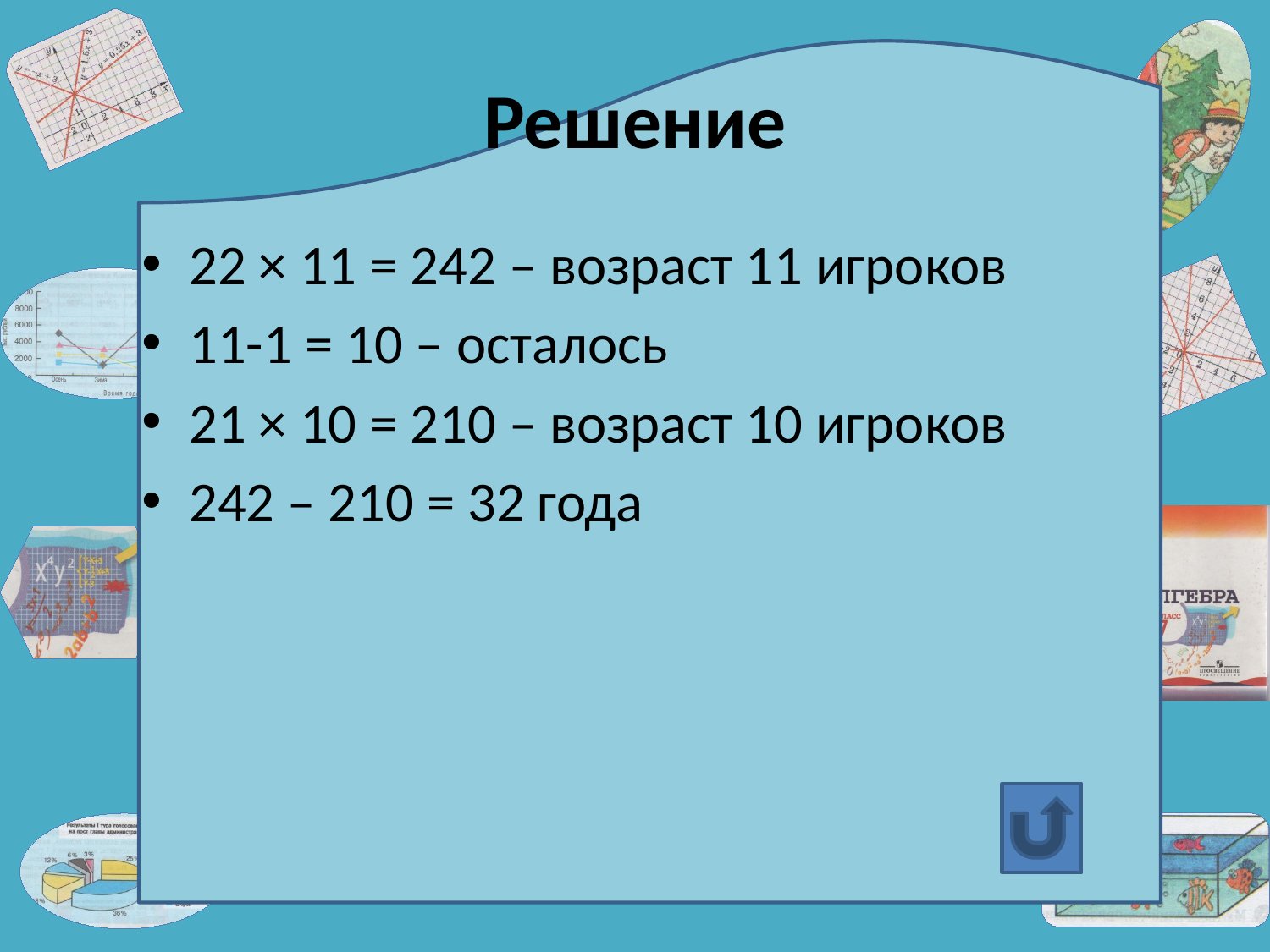

# Решение
22 × 11 = 242 – возраст 11 игроков
11-1 = 10 – осталось
21 × 10 = 210 – возраст 10 игроков
242 – 210 = 32 года